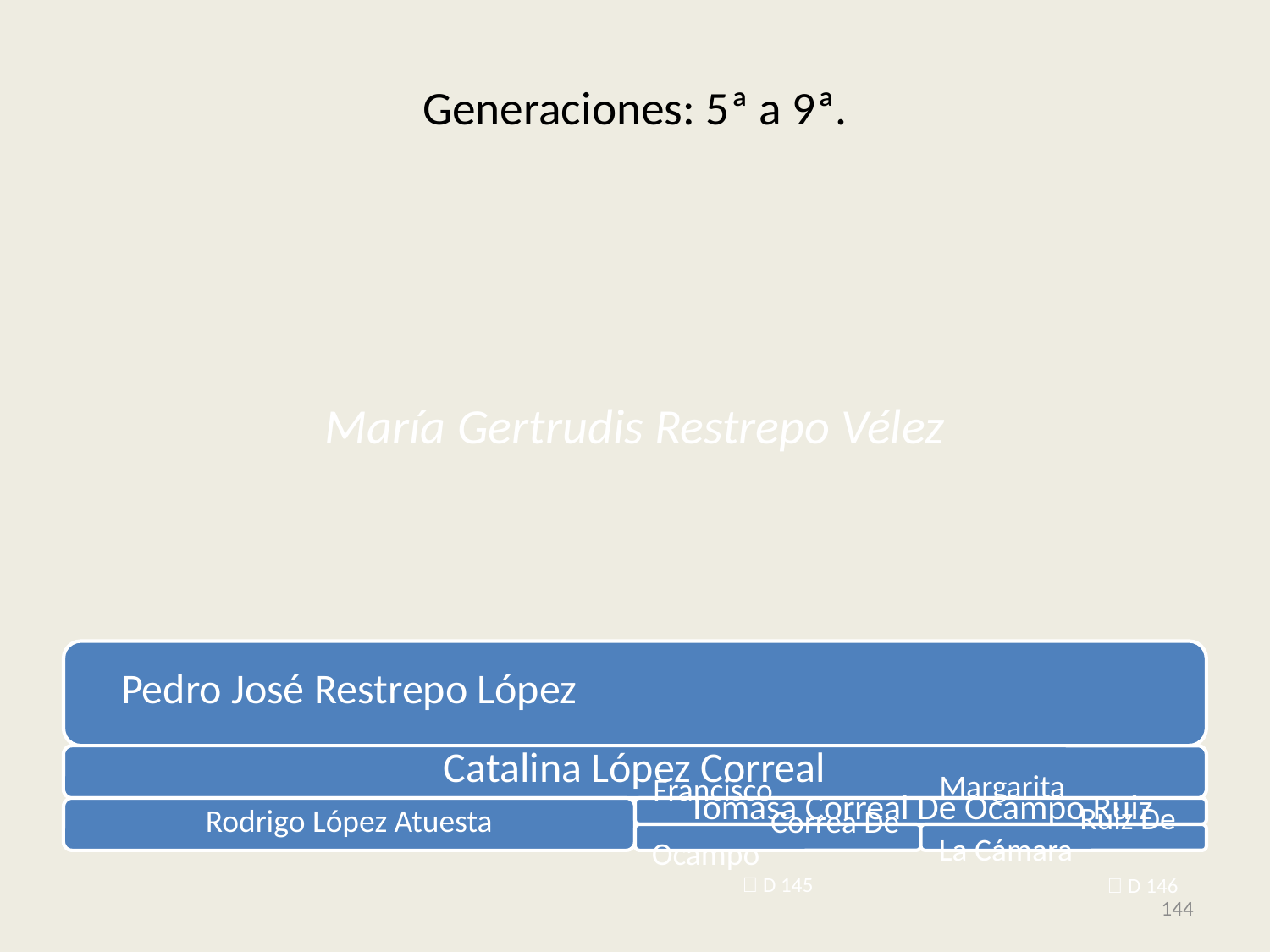

# Generaciones: 5ª a 9ª.
Pedro José Restrepo López
Catalina López Correal
Rodrigo López Atuesta
María Gertrudis Restrepo Vélez
144